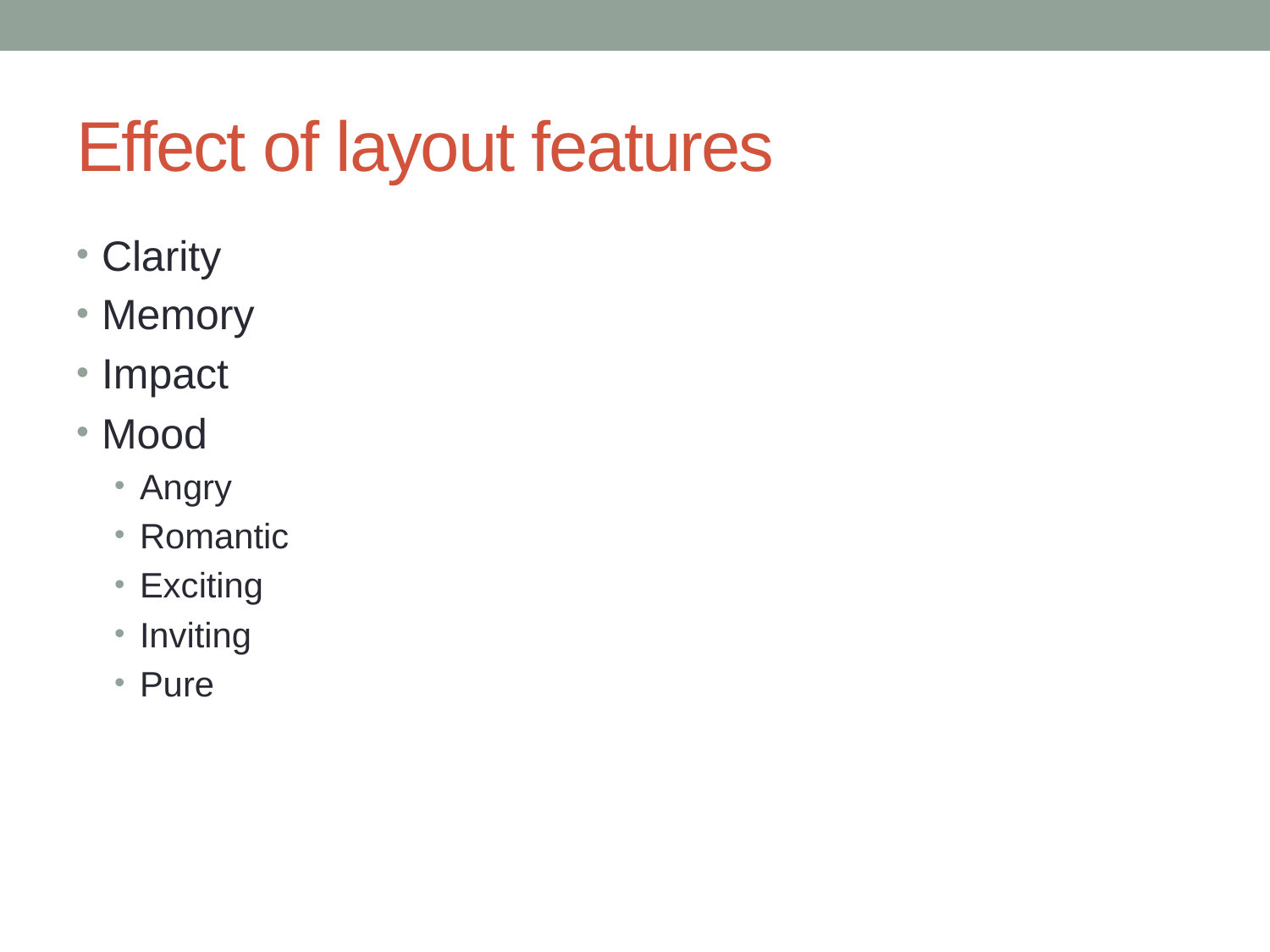

# Effect of layout features
Clarity
Memory
Impact
Mood
Angry
Romantic
Exciting
Inviting
Pure